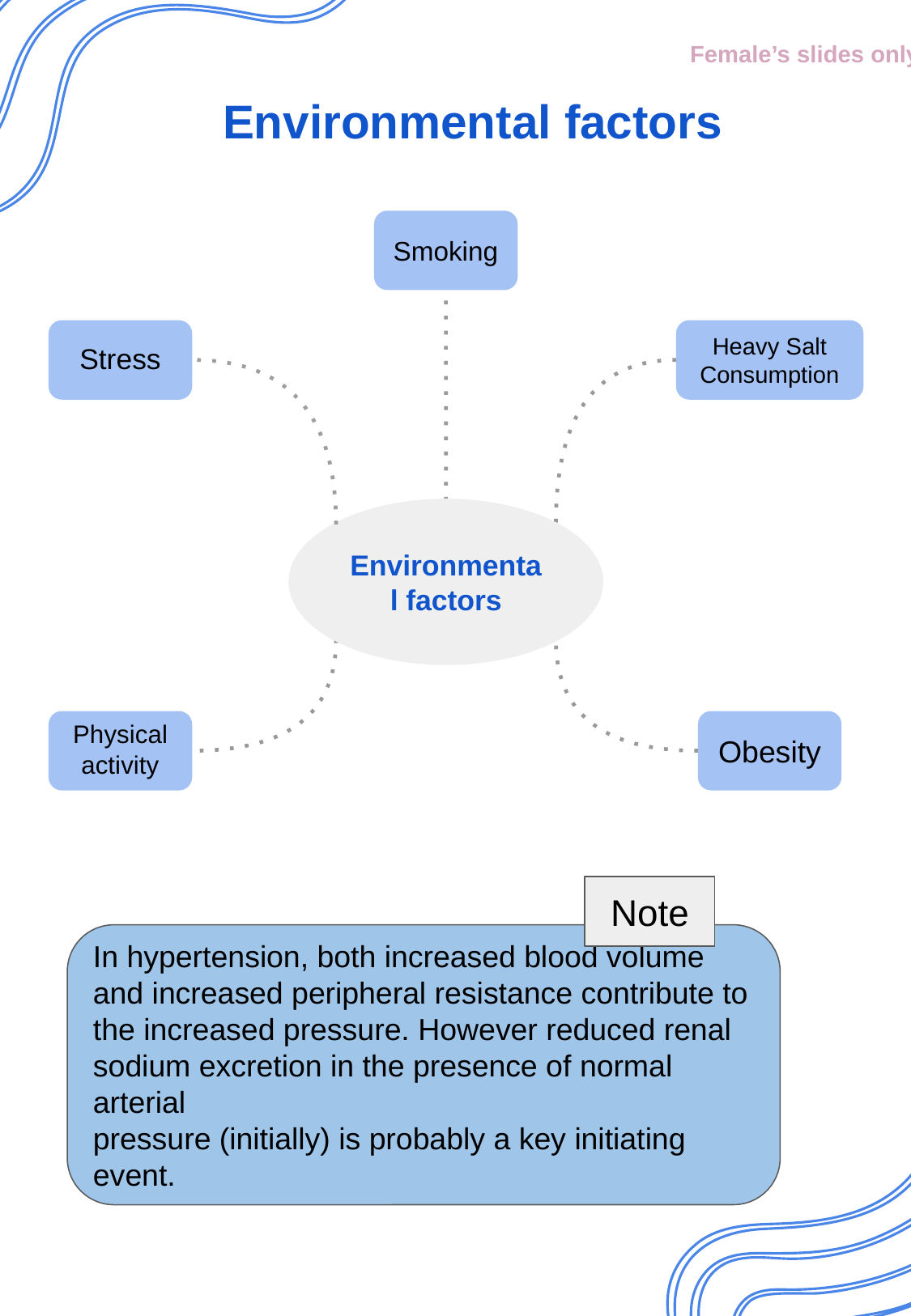

Female’s slides only
Environmental factors

Smoking

Stress

Heavy Salt Consumption
Environmental factors
Obesity

Physical activity

Note
In hypertension, both increased blood volume and increased peripheral resistance contribute to the increased pressure. However reduced renal sodium excretion in the presence of normal arterial
pressure (initially) is probably a key initiating event.